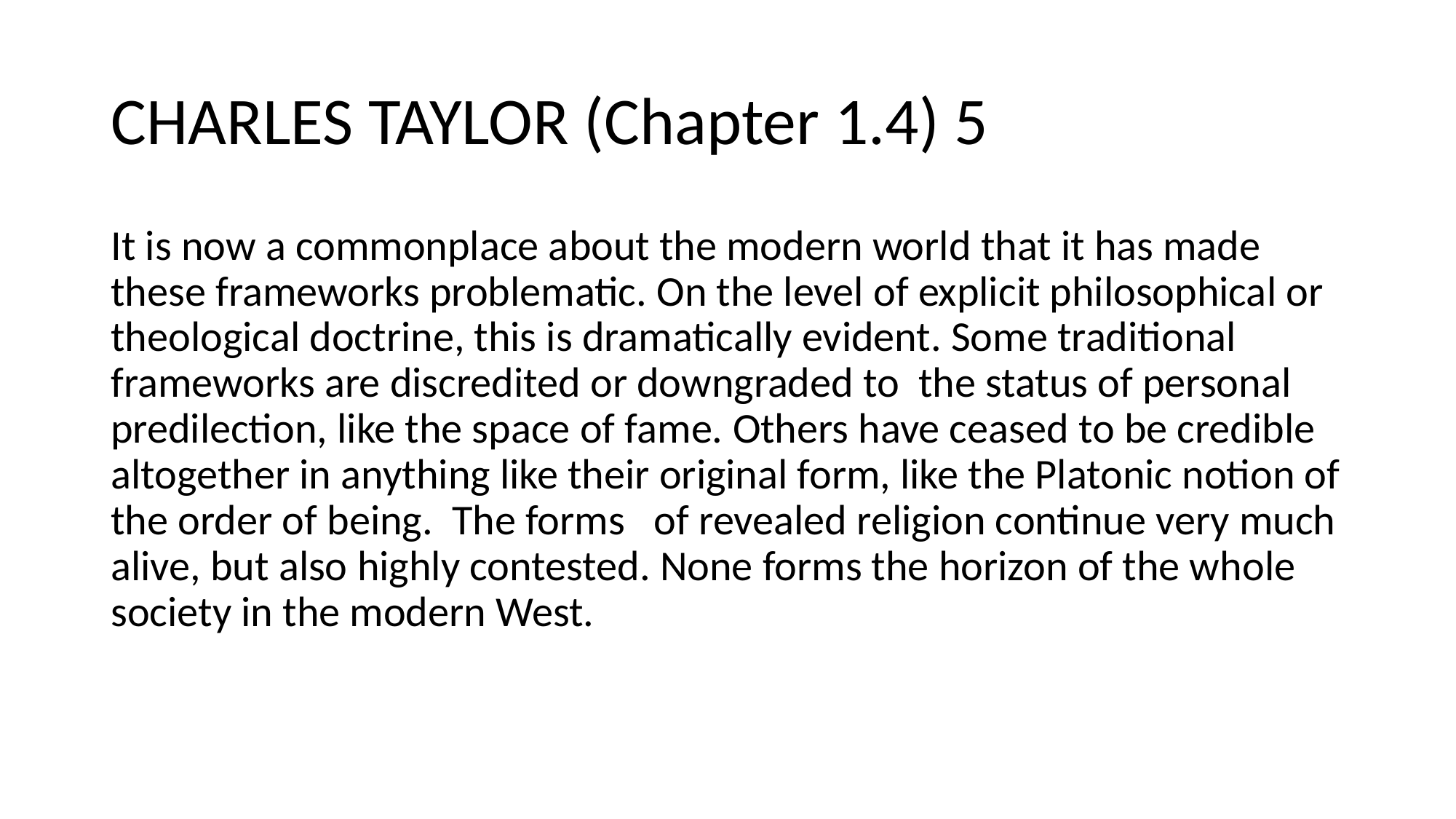

# CHARLES TAYLOR (Chapter 1.4) 5
It is now a commonplace about the modern world that it has made these frameworks problematic. On the level of explicit philosophical or theological doctrine, this is dramatically evident. Some traditional frameworks are discredited or downgraded to  the status of personal predilection, like the space of fame. Others have ceased to be credible altogether in anything like their original form, like the Platonic notion of the order of being.  The forms   of revealed religion continue very much alive, but also highly contested. None forms the horizon of the whole society in the modern West.